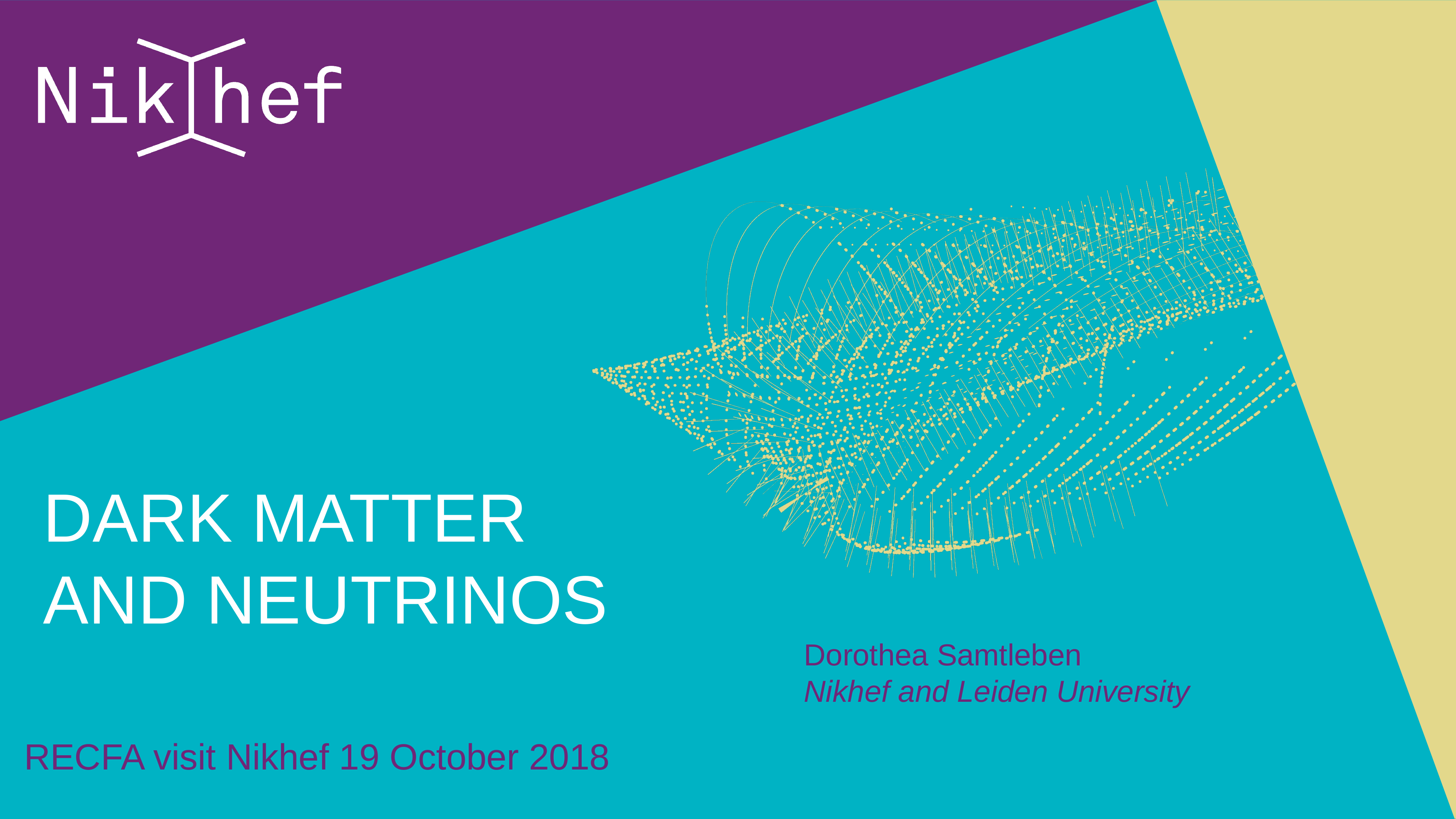

# Dark Matter and Neutrinos

RECFA visit Nikhef 19 October 2018
Dorothea Samtleben
Nikhef and Leiden University